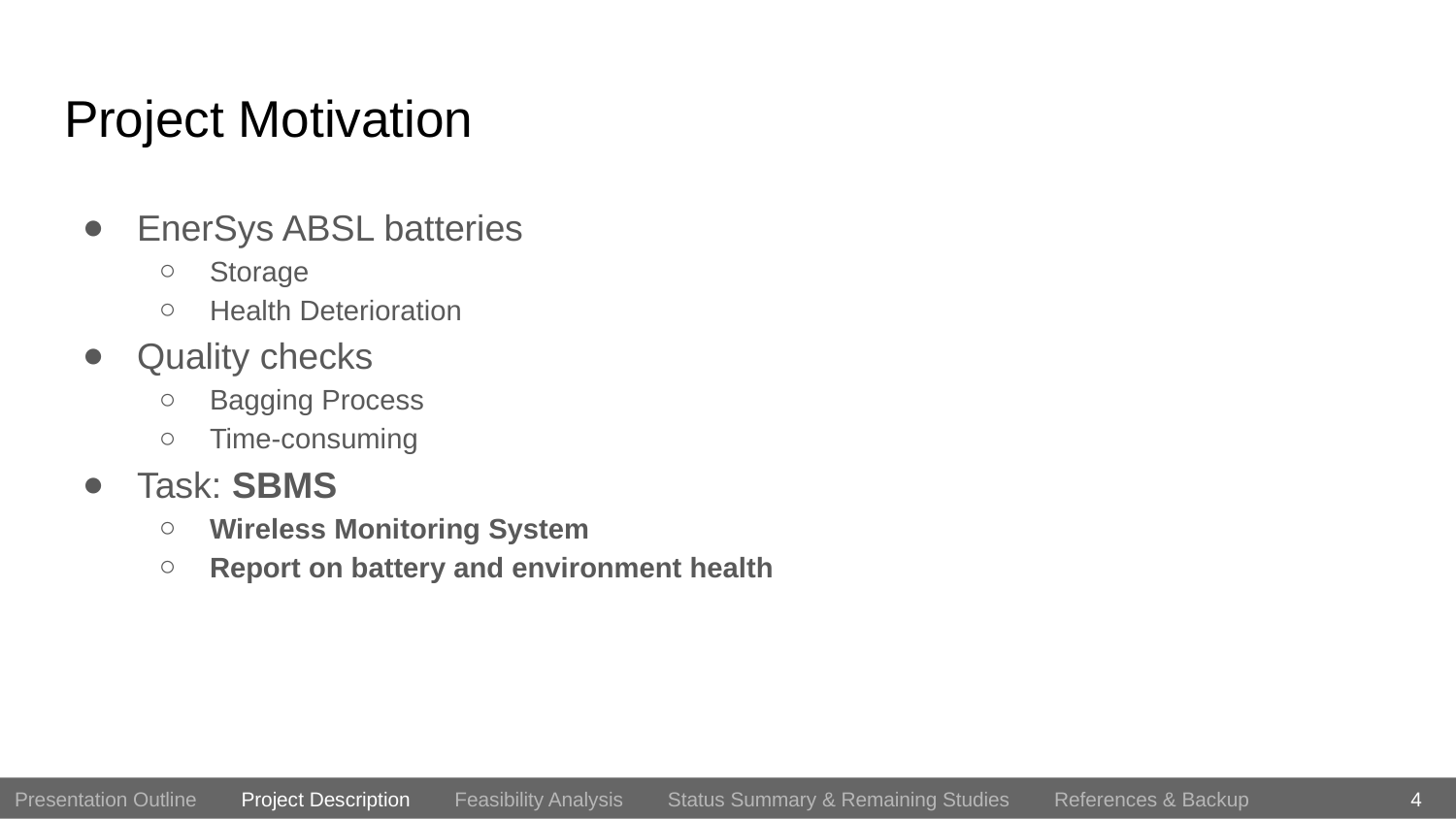

# Project Motivation
EnerSys ABSL batteries
Storage
Health Deterioration
Quality checks
Bagging Process
Time-consuming
Task: SBMS
Wireless Monitoring System
Report on battery and environment health
4
Presentation Outline        Project Description        Feasibility Analysis        Status Summary & Remaining Studies        References & Backup